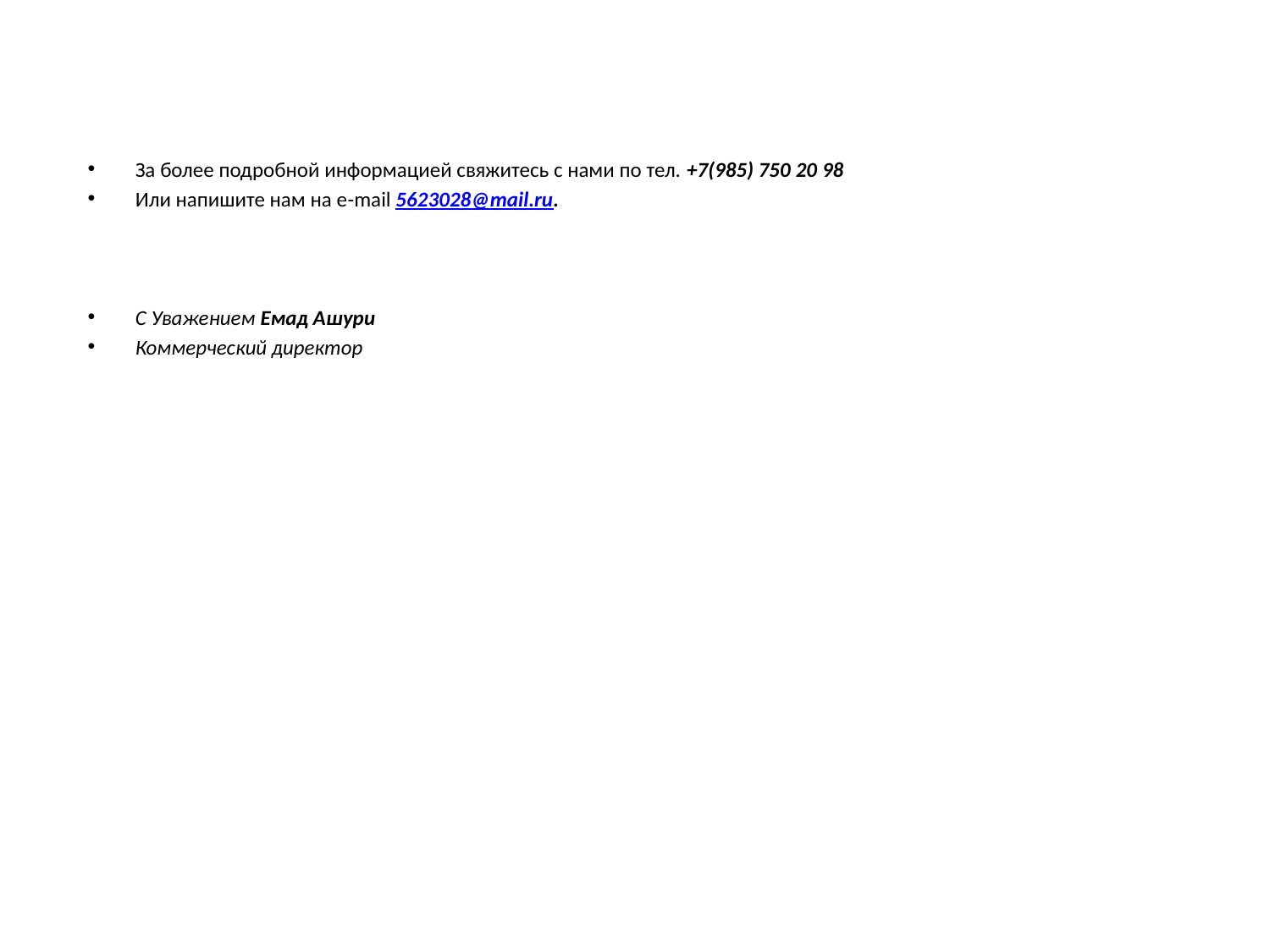

За более подробной информацией свяжитесь с нами по тел. +7(985) 750 20 98
Или напишите нам на е-mail 5623028@mail.ru.

C Уважением Емад Ашури
Коммерческий директор